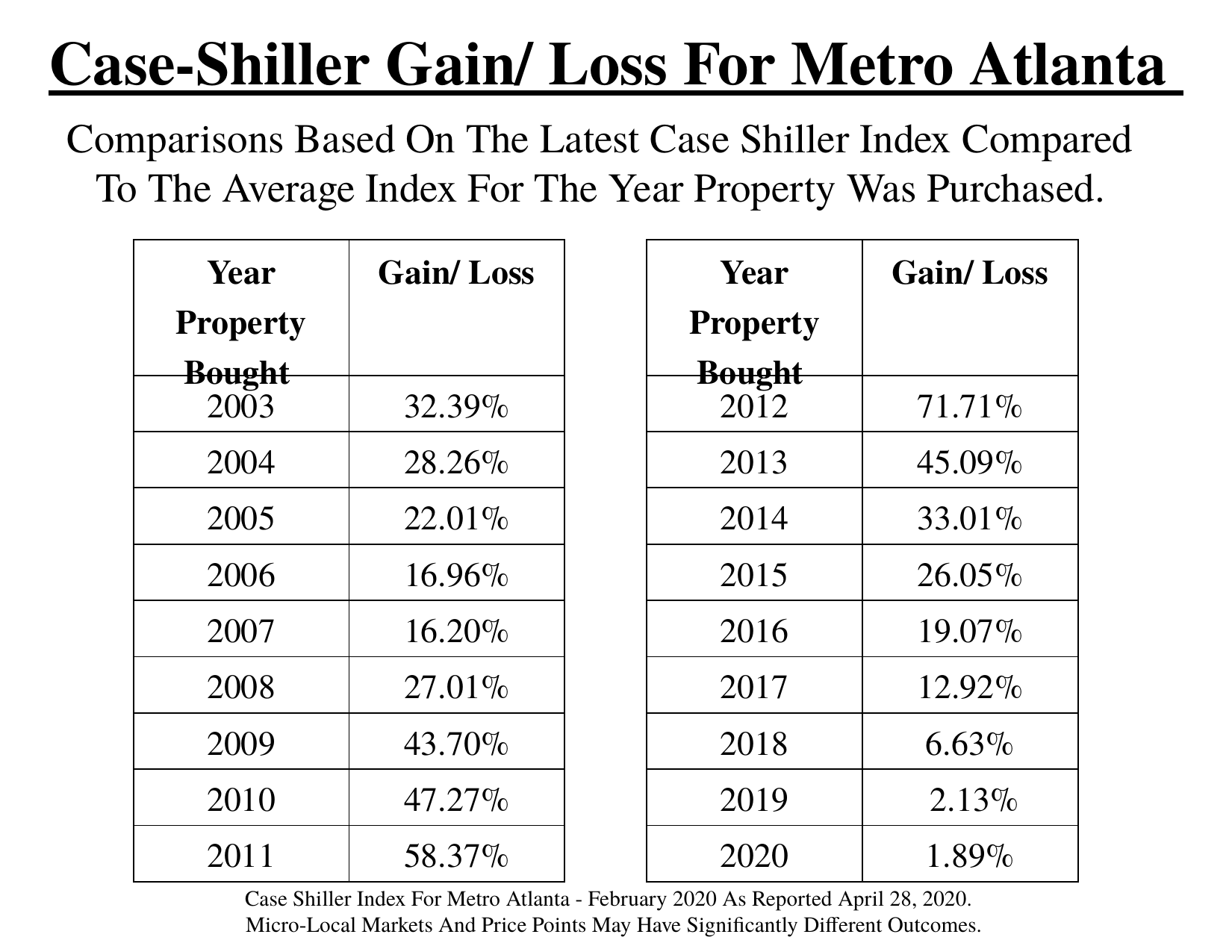

Case-Shiller Gain/ Loss For Metro Atlanta
Comparisons Based On The Latest Case Shiller Index Compared
To The Average Index For The Year Property Was Purchased.
| Year Property Bought | Gain/ Loss |
| --- | --- |
| 2003 | 32.39% |
| 2004 | 28.26% |
| 2005 | 22.01% |
| 2006 | 16.96% |
| 2007 | 16.20% |
| 2008 | 27.01% |
| 2009 | 43.70% |
| 2010 | 47.27% |
| 2011 | 58.37% |
| Year Property Bought | Gain/ Loss |
| --- | --- |
| 2012 | 71.71% |
| 2013 | 45.09% |
| 2014 | 33.01% |
| 2015 | 26.05% |
| 2016 | 19.07% |
| 2017 | 12.92% |
| 2018 | 6.63% |
| 2019 | 2.13% |
| 2020 | 1.89% |
Case Shiller Index For Metro Atlanta - February 2020 As Reported April 28, 2020.
Micro-Local Markets And Price Points May Have Significantly Different Outcomes.